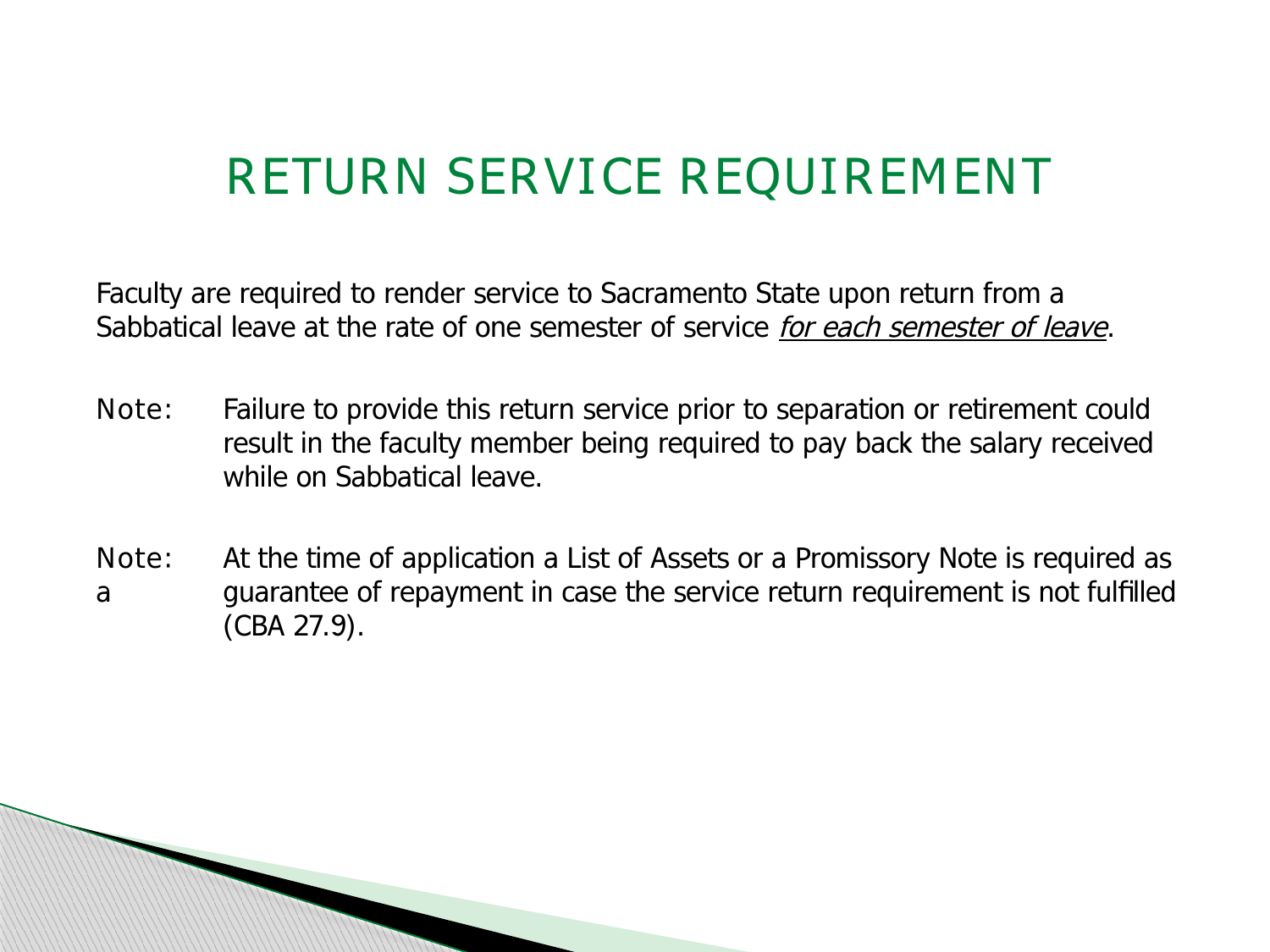

# Return Service Requirement

Faculty are required to render service to Sacramento State upon return from a Sabbatical leave at the rate of one semester of service for each semester of leave.

Note: 	Failure to provide this return service prior to separation or retirement could 	result in the faculty member being required to pay back the salary received 	while on Sabbatical leave.

Note:	At the time of application a List of Assets or a Promissory Note is required as a 	guarantee of repayment in case the service return requirement is not fulfilled  	(CBA 27.9).